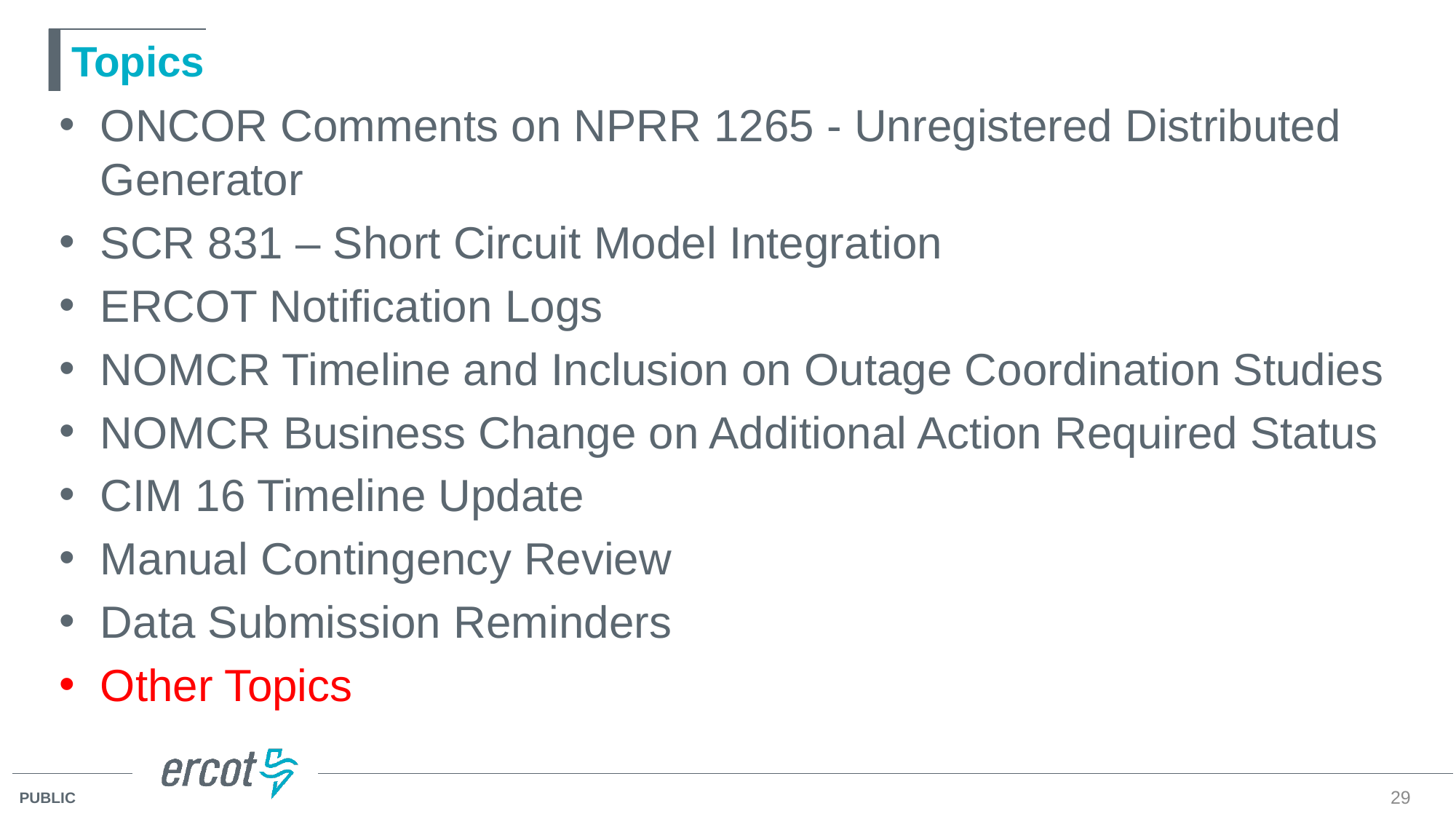

# Topics
ONCOR Comments on NPRR 1265 - Unregistered Distributed Generator
SCR 831 – Short Circuit Model Integration
ERCOT Notification Logs
NOMCR Timeline and Inclusion on Outage Coordination Studies
NOMCR Business Change on Additional Action Required Status
CIM 16 Timeline Update
Manual Contingency Review
Data Submission Reminders
Other Topics

29